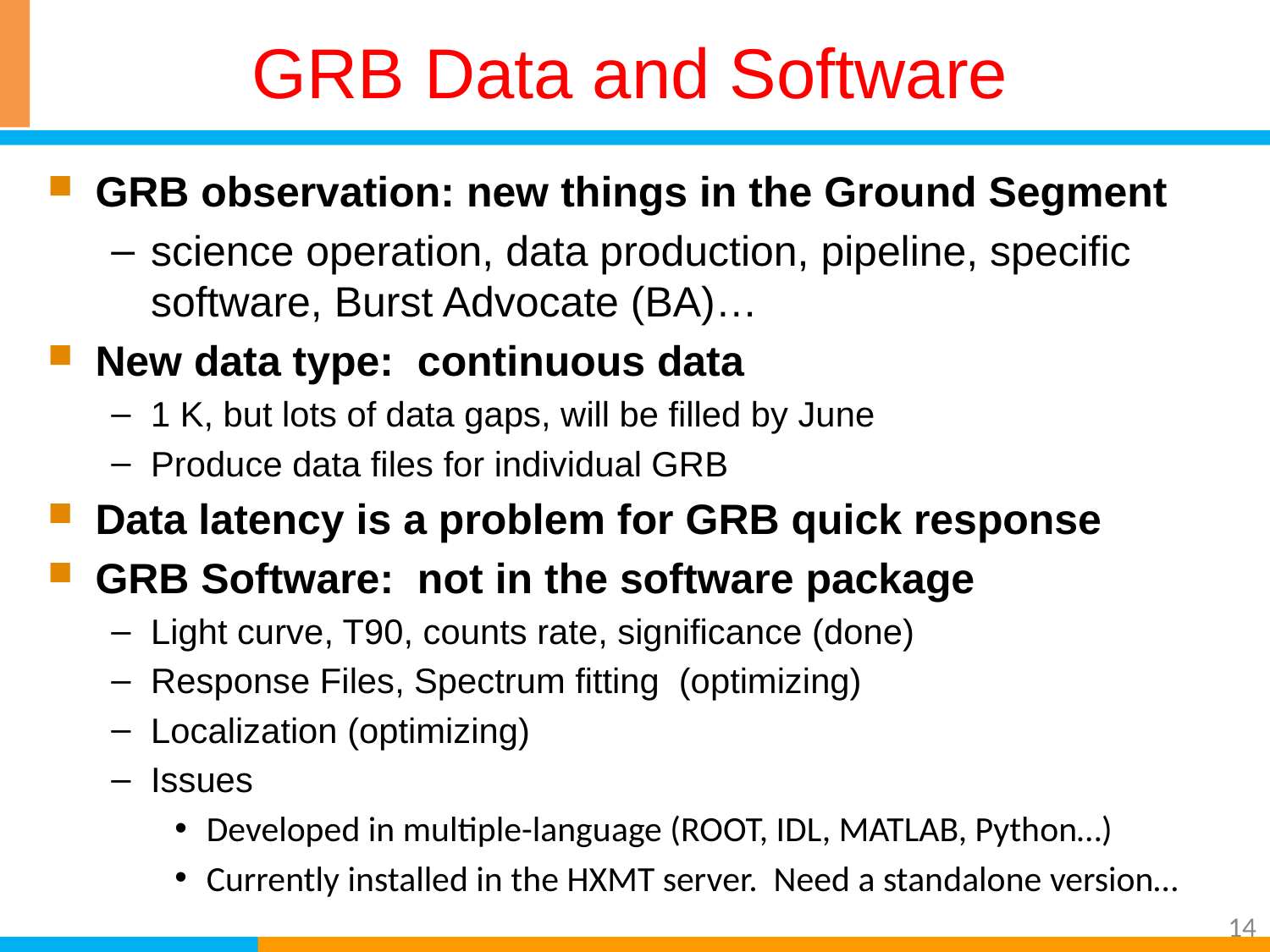

# GRB Data and Software
GRB observation: new things in the Ground Segment
science operation, data production, pipeline, specific software, Burst Advocate (BA)…
New data type:  continuous data
1 K, but lots of data gaps, will be filled by June
Produce data files for individual GRB
Data latency is a problem for GRB quick response
GRB Software:  not in the software package
Light curve, T90, counts rate, significance (done)
Response Files, Spectrum fitting  (optimizing)
Localization (optimizing)
Issues
Developed in multiple-language (ROOT, IDL, MATLAB, Python…)
Currently installed in the HXMT server.  Need a standalone version…
14